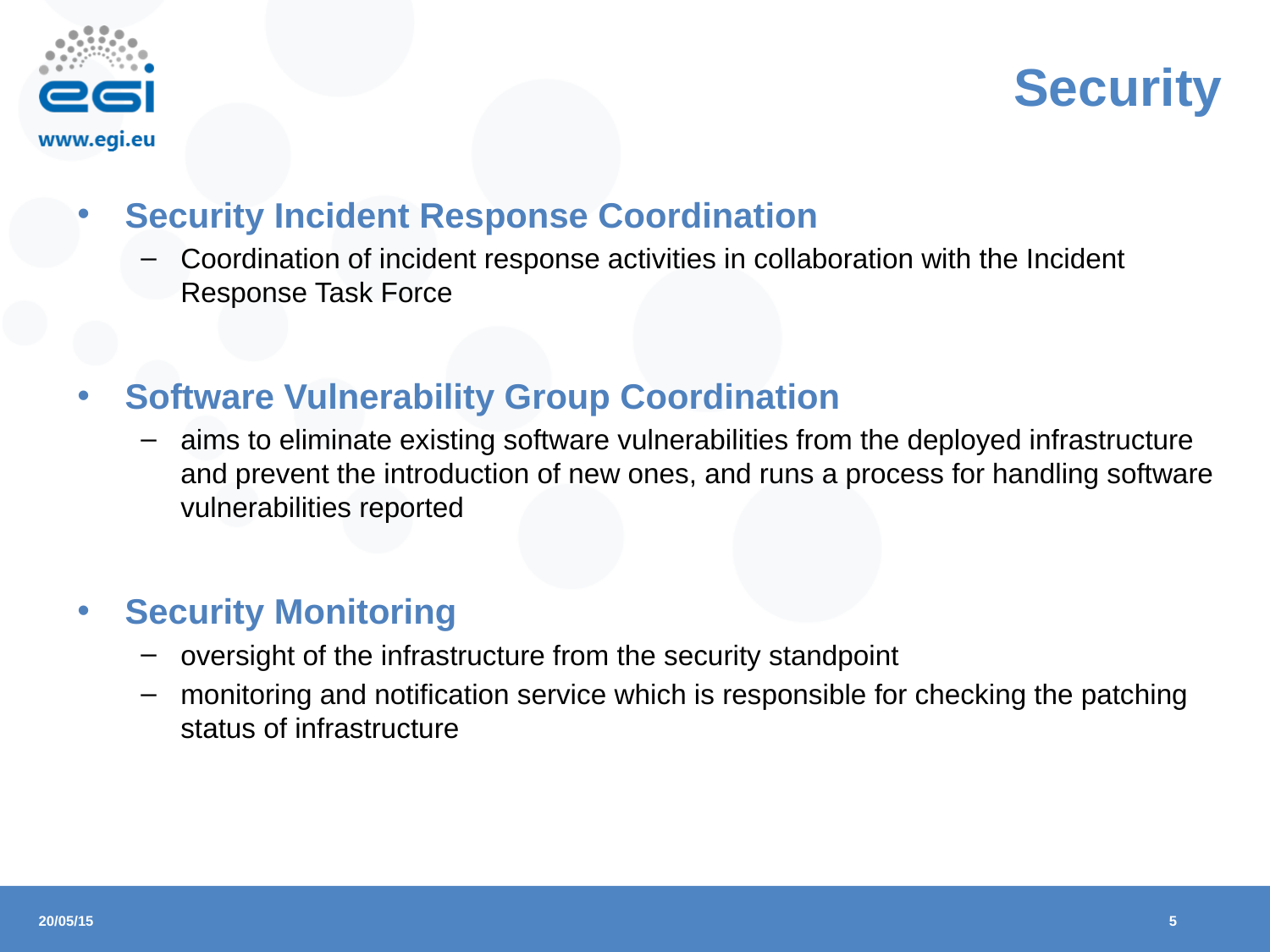

# Security
Security Incident Response Coordination
Coordination of incident response activities in collaboration with the Incident Response Task Force

Software Vulnerability Group Coordination
aims to eliminate existing software vulnerabilities from the deployed infrastructure and prevent the introduction of new ones, and runs a process for handling software vulnerabilities reported

Security Monitoring
oversight of the infrastructure from the security standpoint
monitoring and notification service which is responsible for checking the patching status of infrastructure